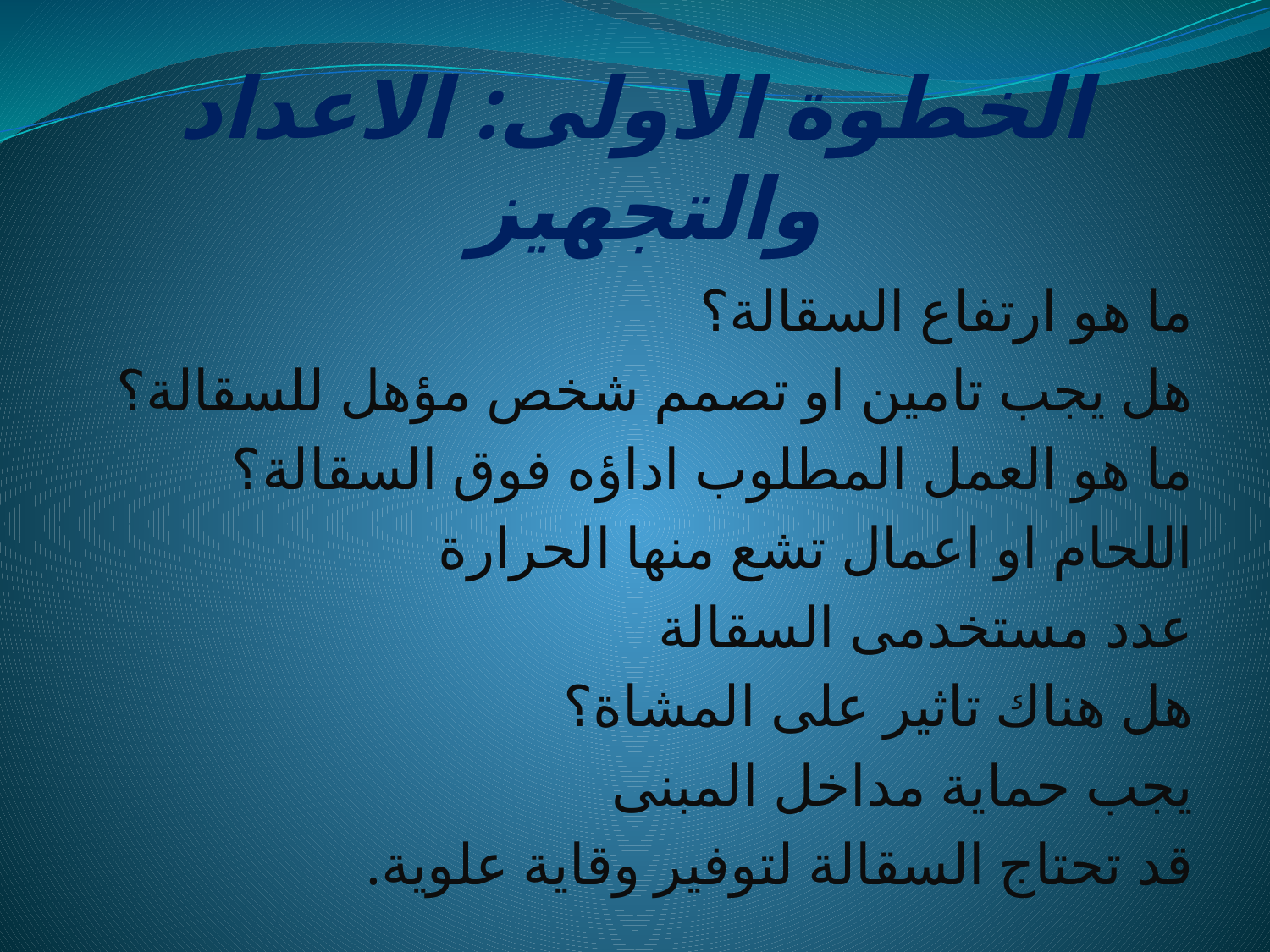

# الخطوة الاولى: الاعداد والتجهيز
ما هو ارتفاع السقالة؟
هل يجب تامين او تصمم شخص مؤهل للسقالة؟
ما هو العمل المطلوب اداؤه فوق السقالة؟
اللحام او اعمال تشع منها الحرارة
عدد مستخدمى السقالة
هل هناك تاثير على المشاة؟
يجب حماية مداخل المبنى
قد تحتاج السقالة لتوفير وقاية علوية.